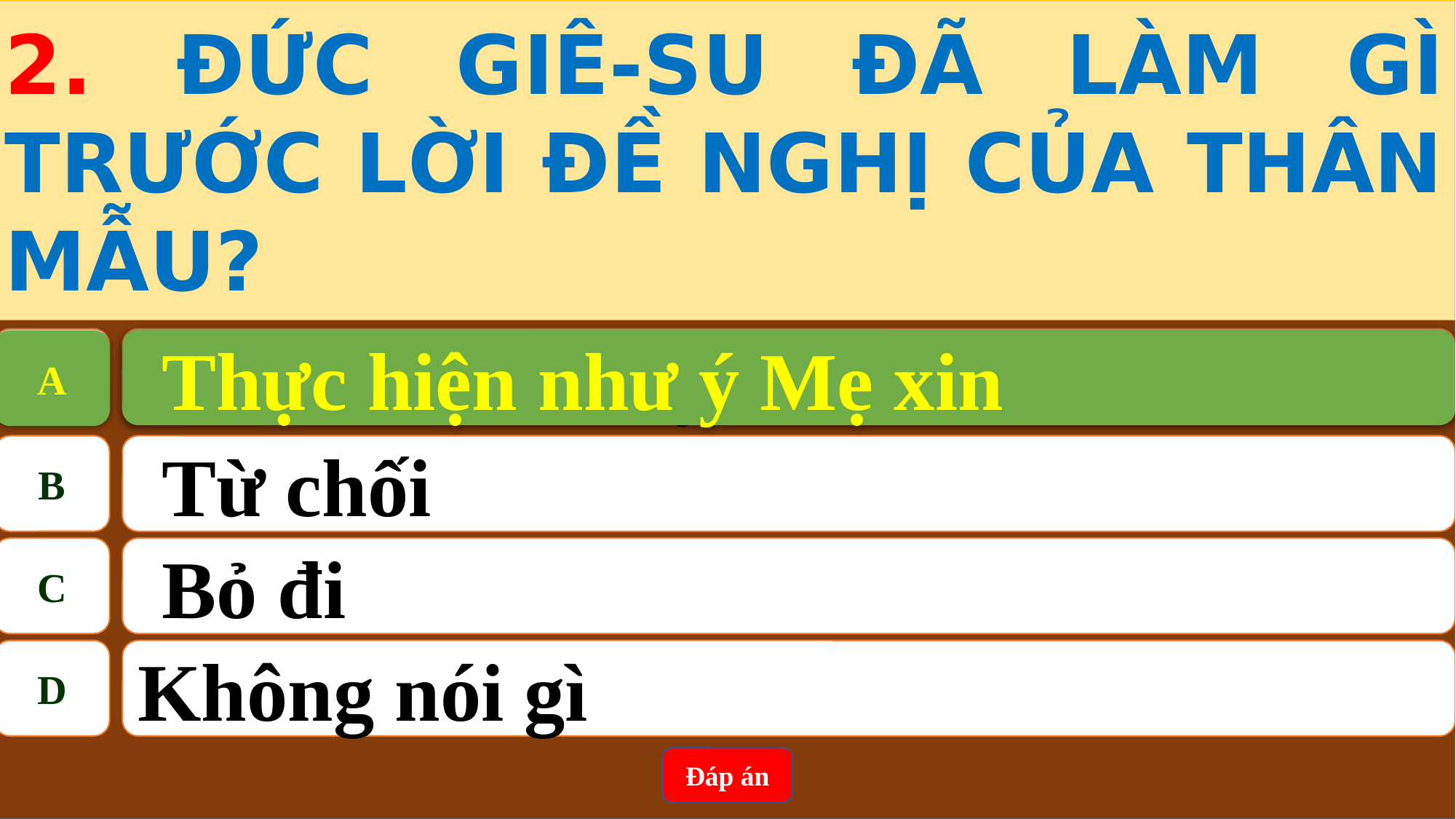

2. ĐỨC GIÊ-SU ĐÃ LÀM GÌ TRƯỚC LỜI ĐỀ NGHỊ CỦA THÂN MẪU?
A
Thực hiện như ý Mẹ xin
Thực hiện như ý Mẹ xin
A
B
Từ chối
C
Bỏ đi
D
Không nói gì
Đáp án